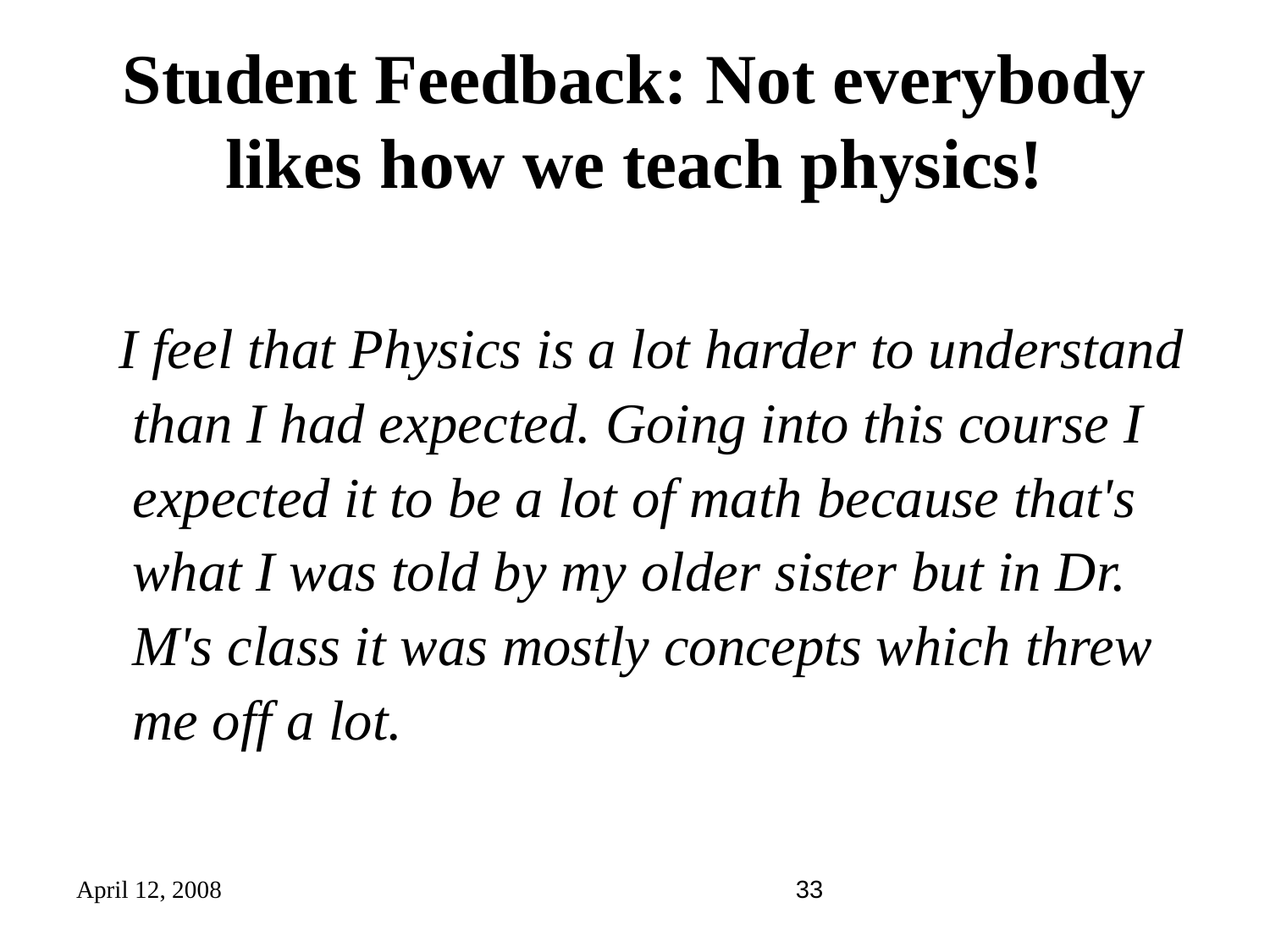

# Student Feedback: Not everybody likes how we teach physics!

   I feel that Physics is a lot harder to understand than I had expected. Going into this course I expected it to be a lot of math because that's what I was told by my older sister but in Dr. M's class it was mostly concepts which threw me off a lot.
April 12, 2008
33